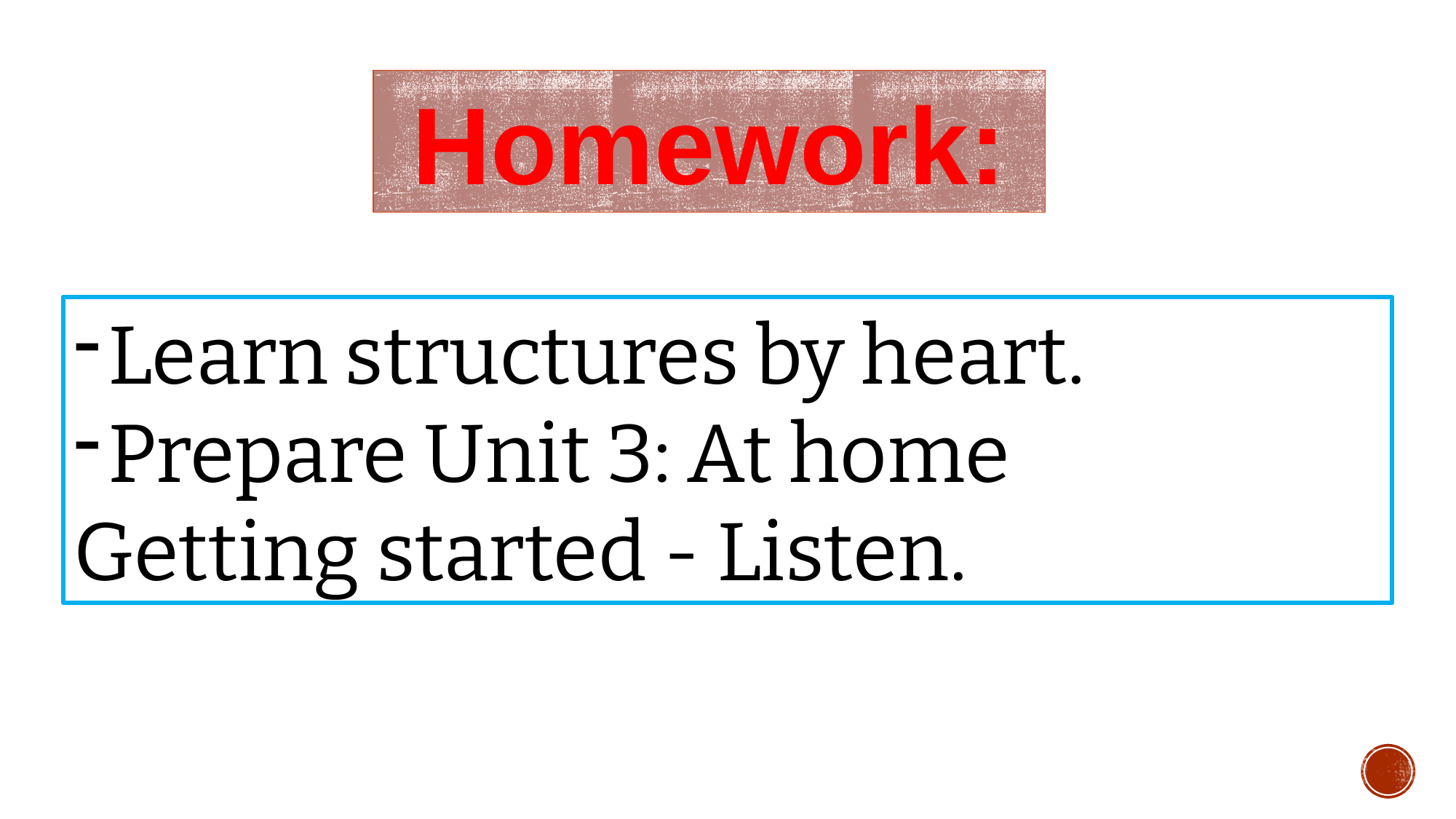

Homework:
Learn structures by heart.
Prepare Unit 3: At home
Getting started - Listen.